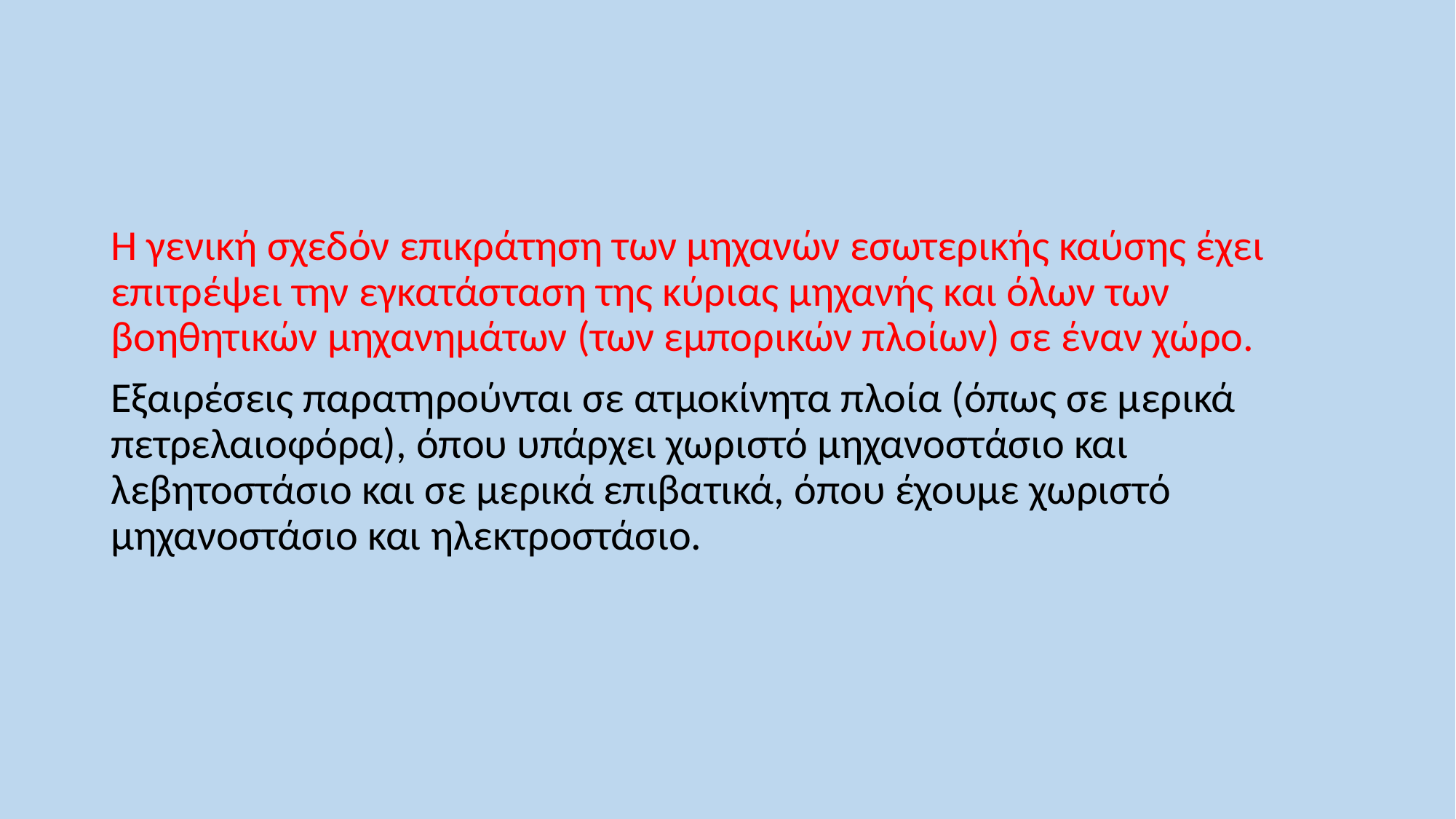

Η γενική σχεδόν επικράτηση των μηχανών εσωτερικής καύσης έχει επιτρέψει την εγκατάσταση της κύριας μηχανής και όλων των βοηθητικών μηχανημάτων (των εμπορικών πλοίων) σε έναν χώρο.
Εξαιρέσεις παρατηρούνται σε ατμοκίνητα πλοία (όπως σε μερικά πετρελαιοφόρα), όπου υπάρχει χωριστό μηχανοστάσιο και λεβητοστάσιο και σε μερικά επιβατικά, όπου έχουμε χωριστό μηχανοστάσιο και ηλεκτροστάσιο.